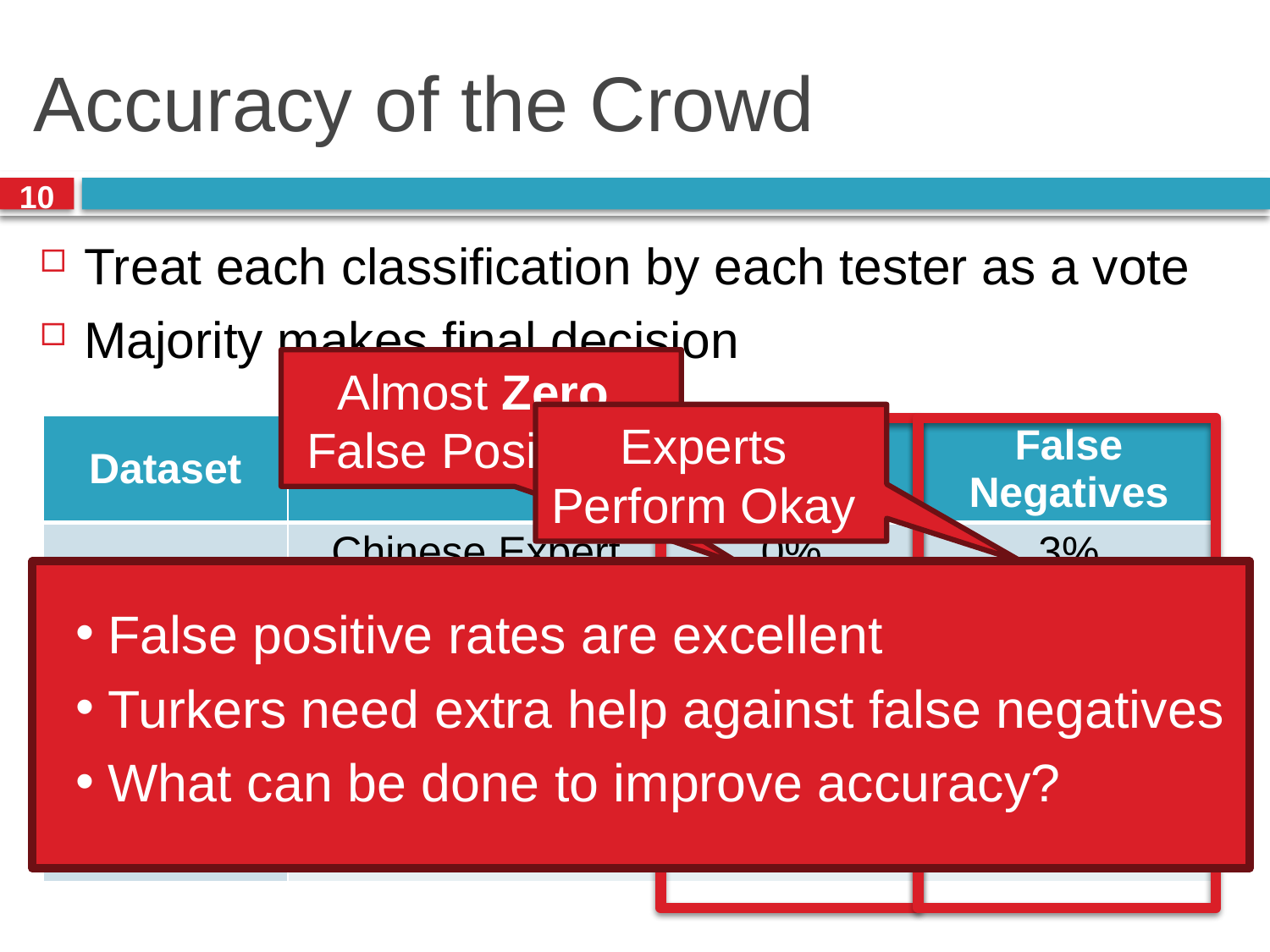

# Accuracy of the Crowd
10
Treat each classification by each tester as a vote
Majority makes final decision

Almost Zero False Positives

Experts Perform Okay
| Dataset | Test Group | False Positives | False Negatives |
| --- | --- | --- | --- |
| Renren | Chinese Expert | 0% | 3% |
|  | Chinese Turker | 0% | 63% |
| Facebook US | US Expert | 0% | 10% |
|  | US Turker | 2% | 19% |
| Facebook India | India Expert | 0% | 16% |
|  | India Turker | 0% | 50% |

False positive rates are excellent
Turkers need extra help against false negatives
What can be done to improve accuracy?

Turkers Miss Lots of Sybils